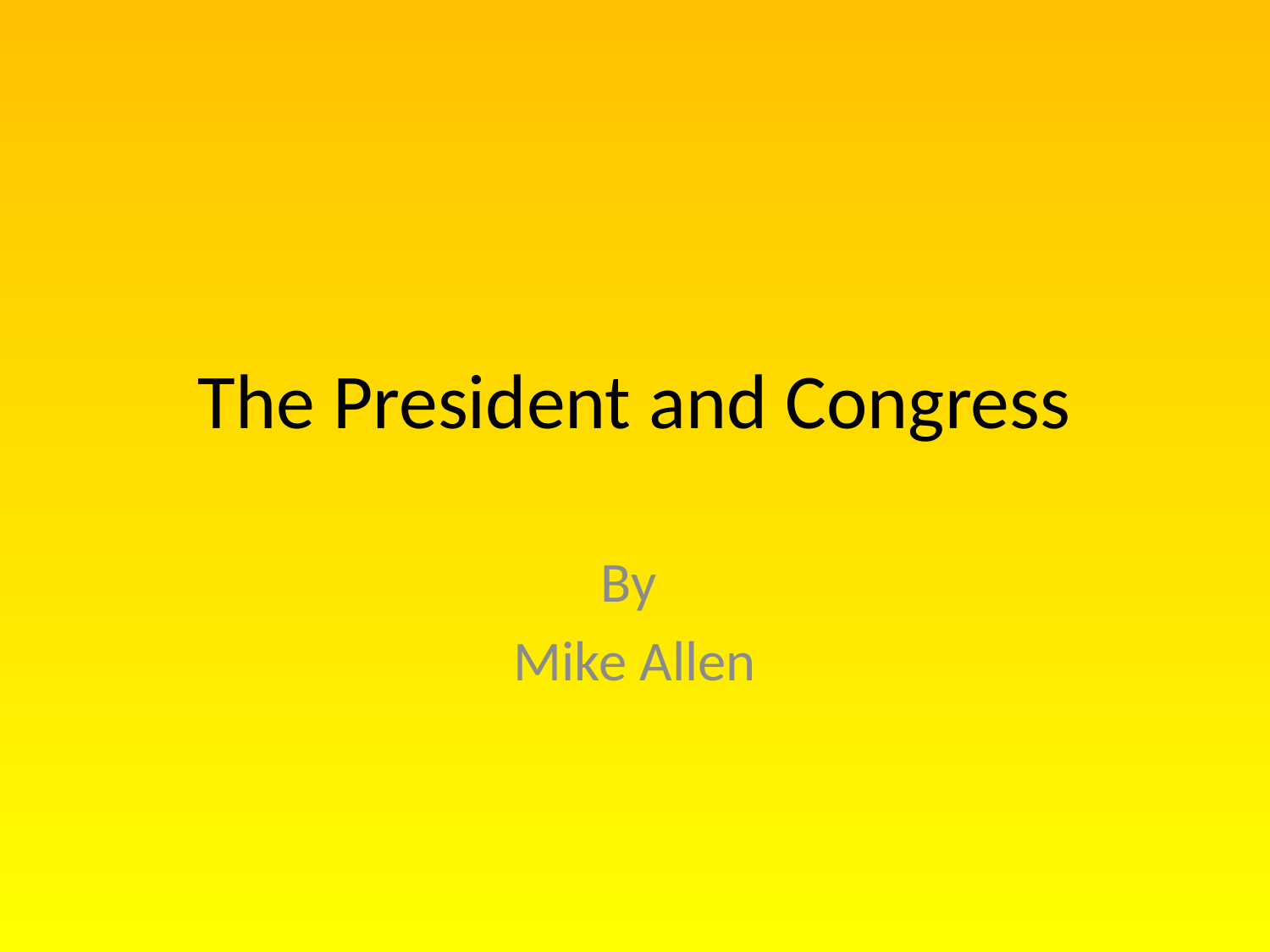

# The President and Congress
By
Mike Allen